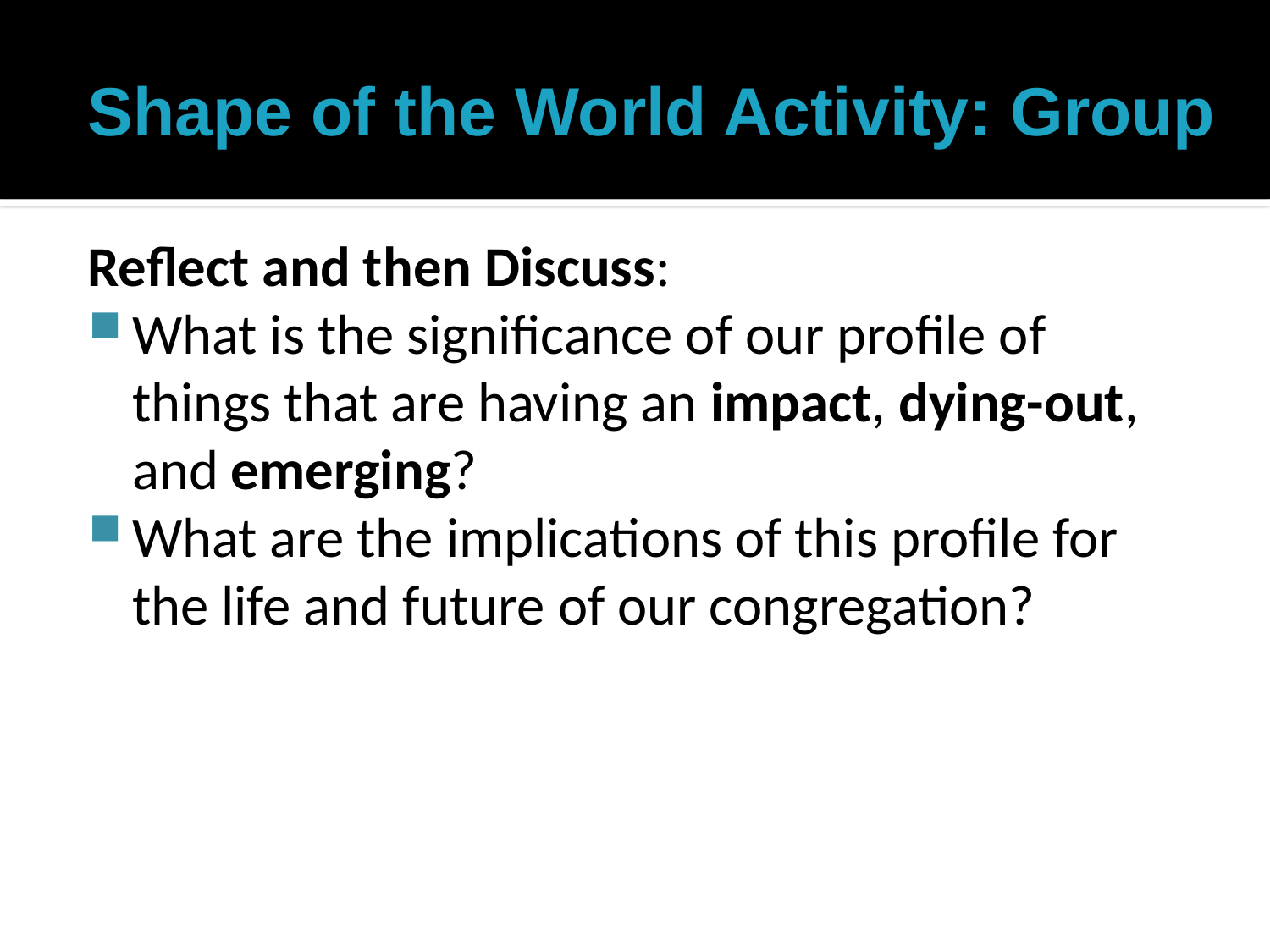

# Shape of the World Activity: Group
Reflect and then Discuss:
What is the significance of our profile of things that are having an impact, dying-out, and emerging?
What are the implications of this profile for the life and future of our congregation?